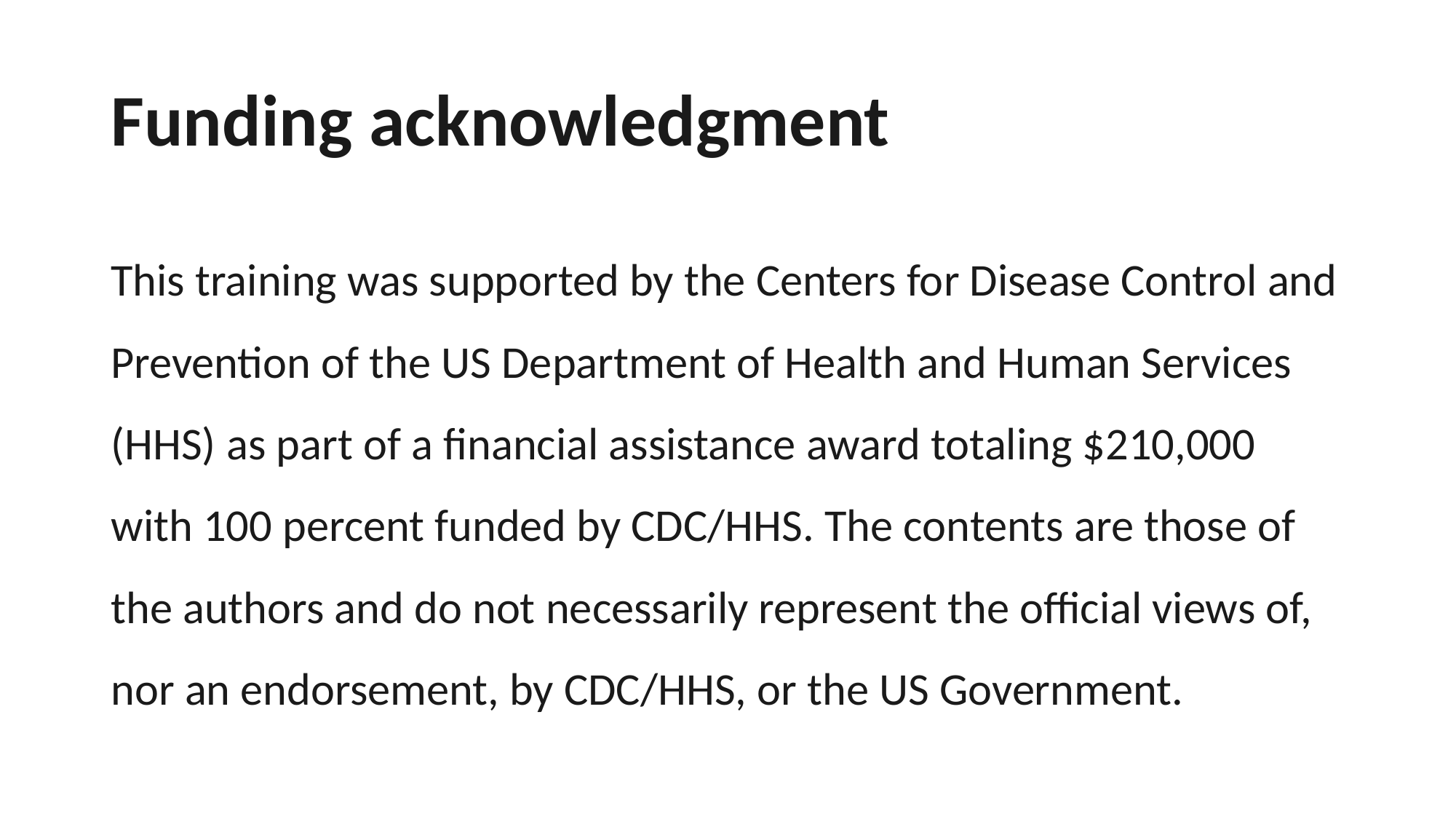

# Funding acknowledgment
This training was supported by the Centers for Disease Control and Prevention of the US Department of Health and Human Services (HHS) as part of a financial assistance award totaling $210,000 with 100 percent funded by CDC/HHS. The contents are those of the authors and do not necessarily represent the official views of, nor an endorsement, by CDC/HHS, or the US Government.